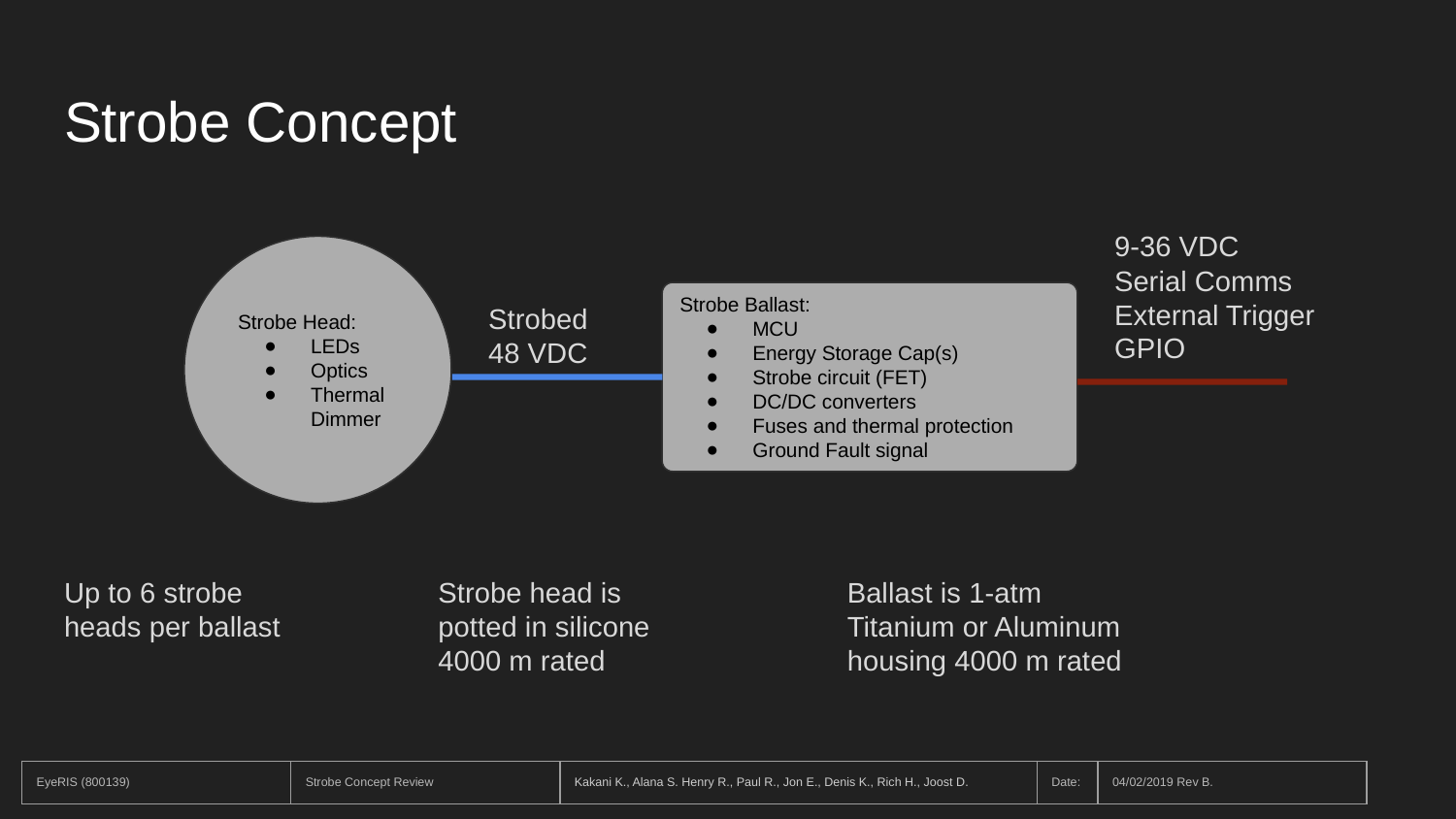

# Strobe Concept
9-36 VDC
Serial Comms
External Trigger
GPIO
Strobe Head:
LEDs
Optics
Thermal Dimmer
Strobe Ballast:
MCU
Energy Storage Cap(s)
Strobe circuit (FET)
DC/DC converters
Fuses and thermal protection
Ground Fault signal
Strobed
48 VDC
Up to 6 strobe heads per ballast
Strobe head is potted in silicone 4000 m rated
Ballast is 1-atm
Titanium or Aluminum housing 4000 m rated